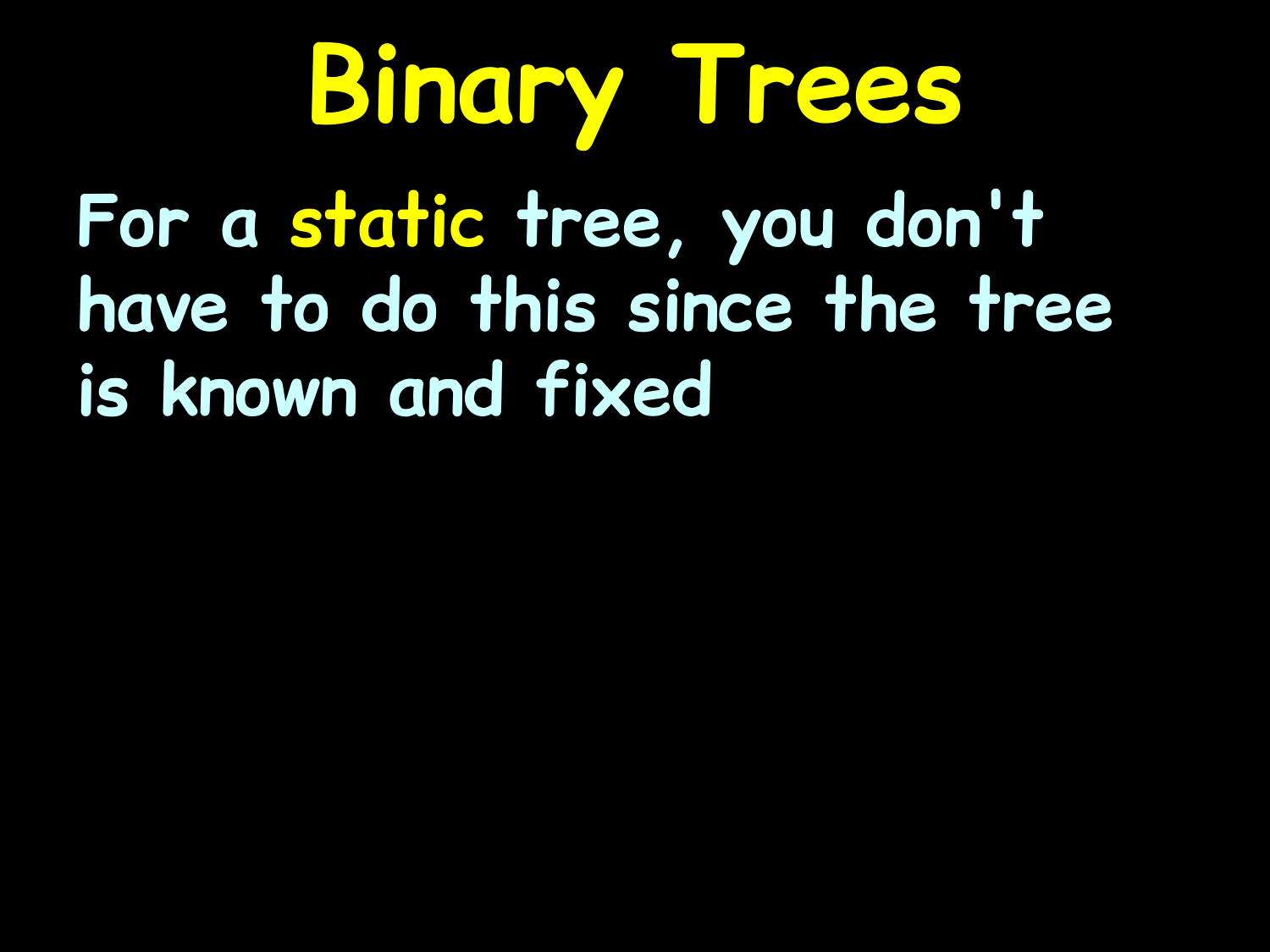

# Binary Trees
For a static tree, you don't have to do this since the tree is known and fixed